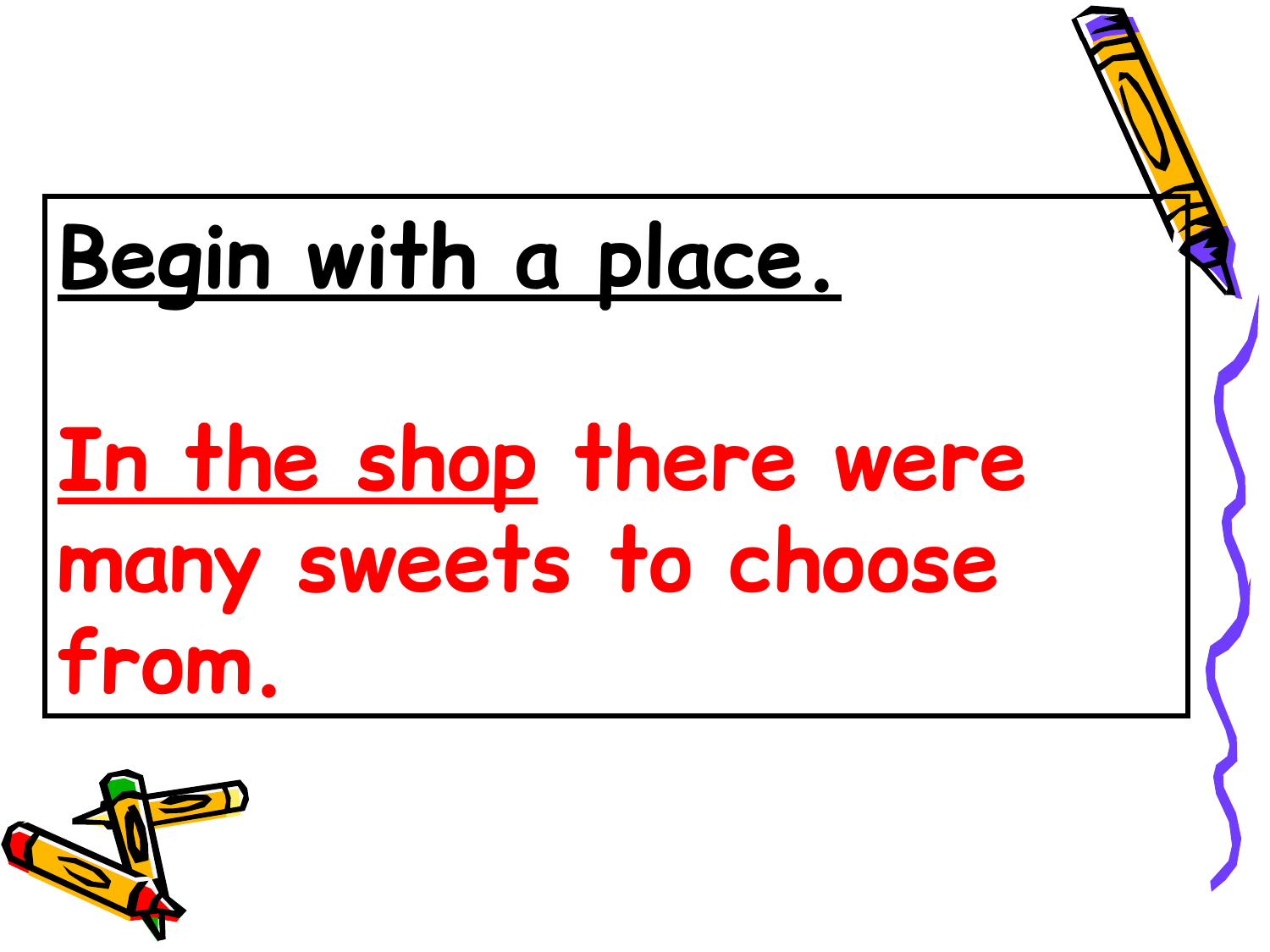

Begin with a place.

In the shop there were many sweets to choose from.